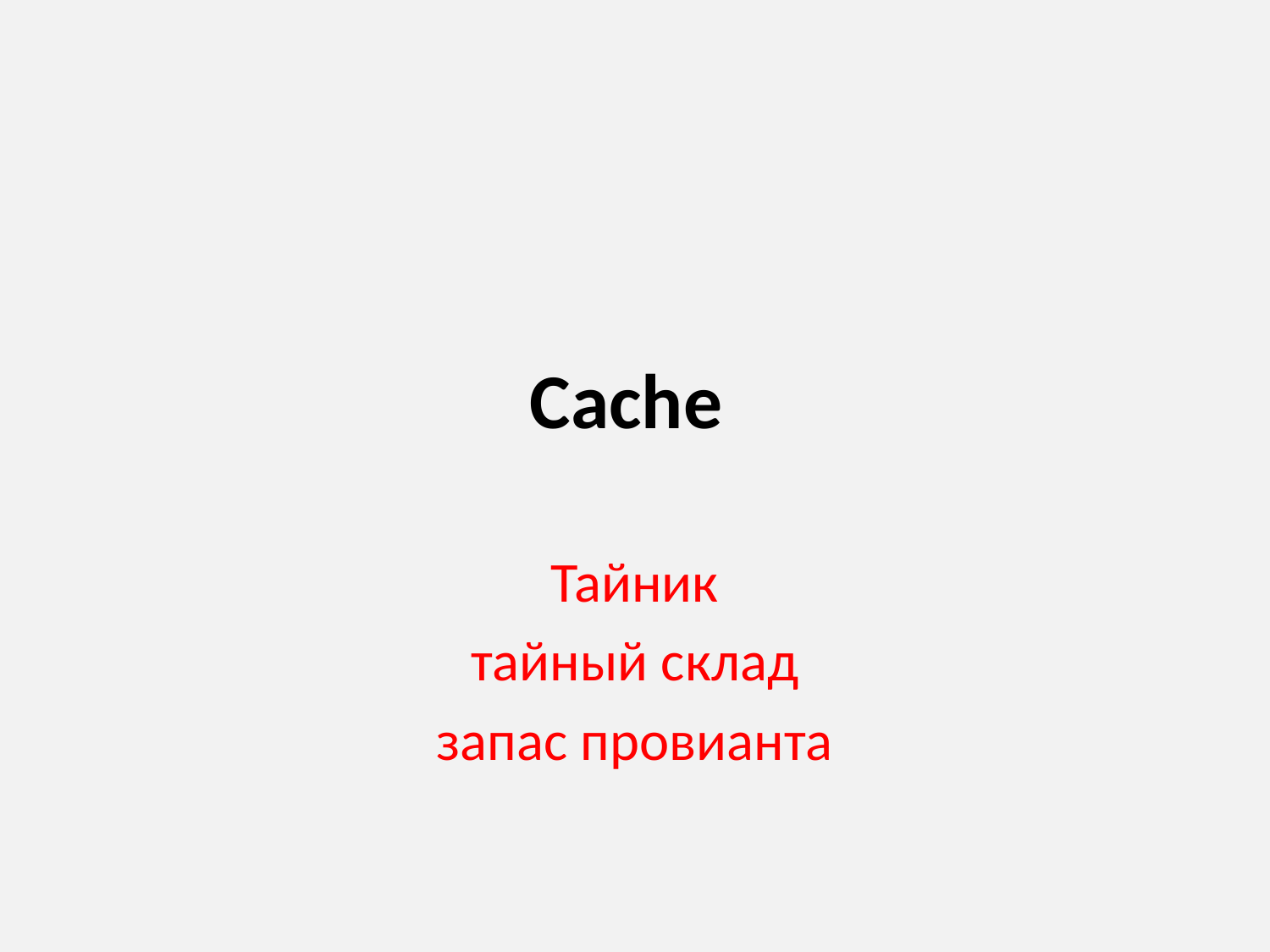

# Cache
Тайник
тайный склад
запас провианта